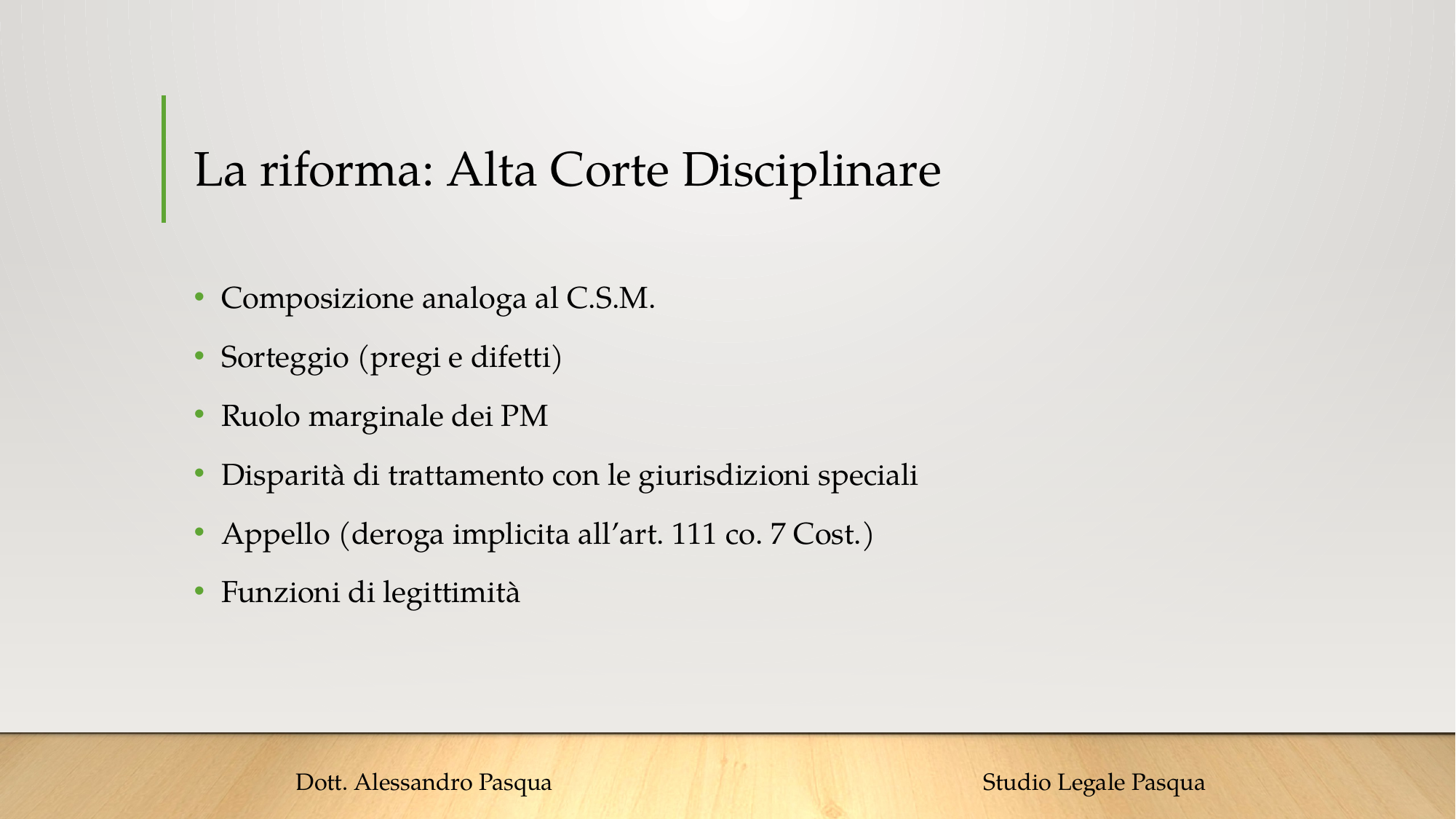

# La riforma: Alta Corte Disciplinare
Composizione analoga al C.S.M.
Sorteggio (pregi e difetti)
Ruolo marginale dei PM
Disparità di trattamento con le giurisdizioni speciali
Appello (deroga implicita all’art. 111 co. 7 Cost.)
Funzioni di legittimità
Dott. Alessandro Pasqua                                                                        Studio Legale Pasqua